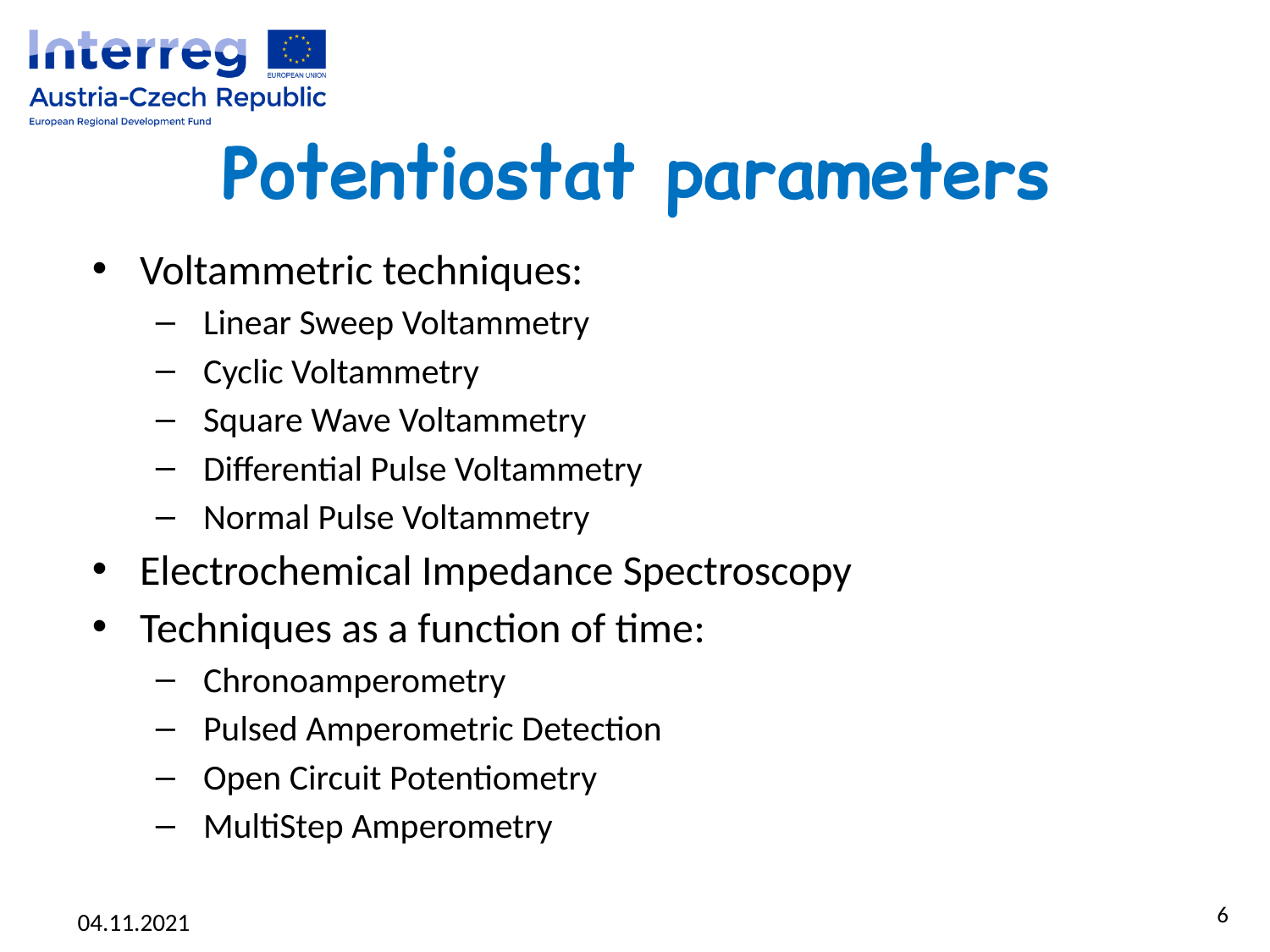

# Potentiostat parameters
Voltammetric techniques:
Linear Sweep Voltammetry
Cyclic Voltammetry
Square Wave Voltammetry
Differential Pulse Voltammetry
Normal Pulse Voltammetry
Electrochemical Impedance Spectroscopy
Techniques as a function of time:
Chronoamperometry
Pulsed Amperometric Detection
Open Circuit Potentiometry
MultiStep Amperometry

6